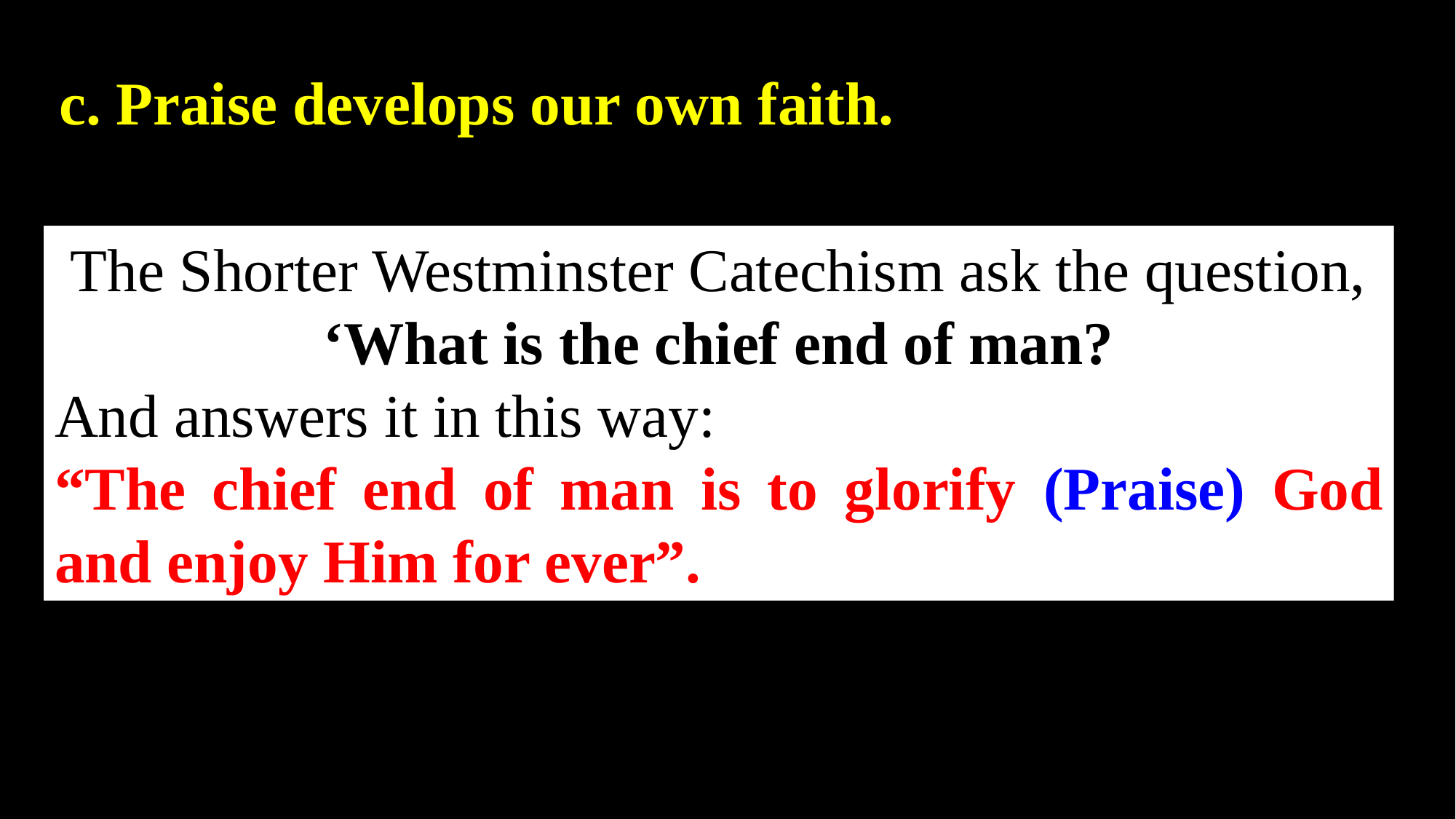

c. Praise develops our own faith.
The Shorter Westminster Catechism ask the question, ‘What is the chief end of man?
And answers it in this way:
“The chief end of man is to glorify (Praise) God and enjoy Him for ever”.